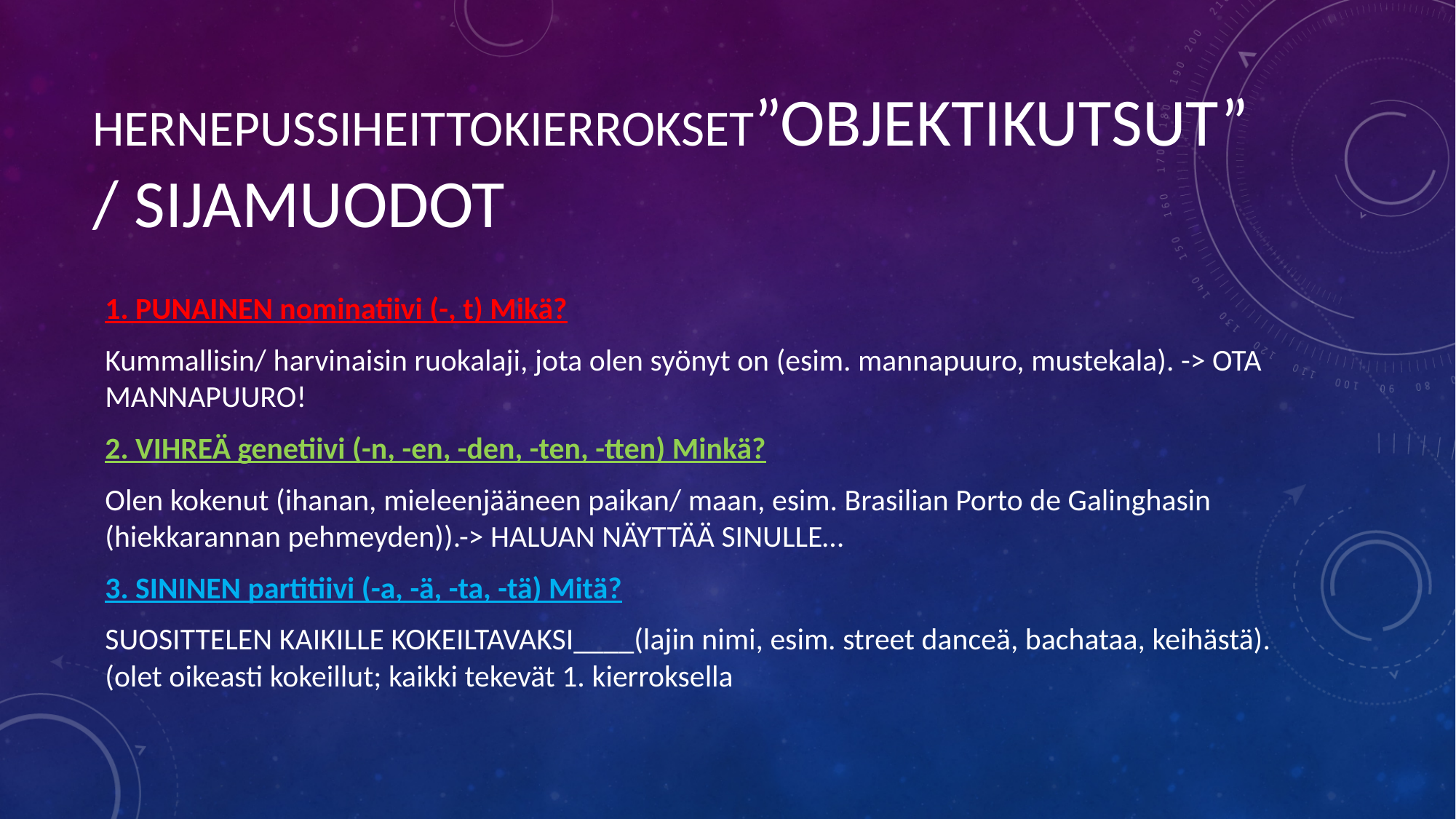

# Hernepussiheittokierrokset”Objektikutsut” / SIJAMUODOT
1. PUNAINEN nominatiivi (-, t) Mikä?
Kummallisin/ harvinaisin ruokalaji, jota olen syönyt on (esim. mannapuuro, mustekala). -> OTA MANNAPUURO!
2. VIHREÄ genetiivi (-n, -en, -den, -ten, -tten) Minkä?
Olen kokenut (ihanan, mieleenjääneen paikan/ maan, esim. Brasilian Porto de Galinghasin (hiekkarannan pehmeyden)).-> HALUAN NÄYTTÄÄ SINULLE…
3. SININEN partitiivi (-a, -ä, -ta, -tä) Mitä?
SUOSITTELEN KAIKILLE KOKEILTAVAKSI____(lajin nimi, esim. street danceä, bachataa, keihästä). (olet oikeasti kokeillut; kaikki tekevät 1. kierroksella